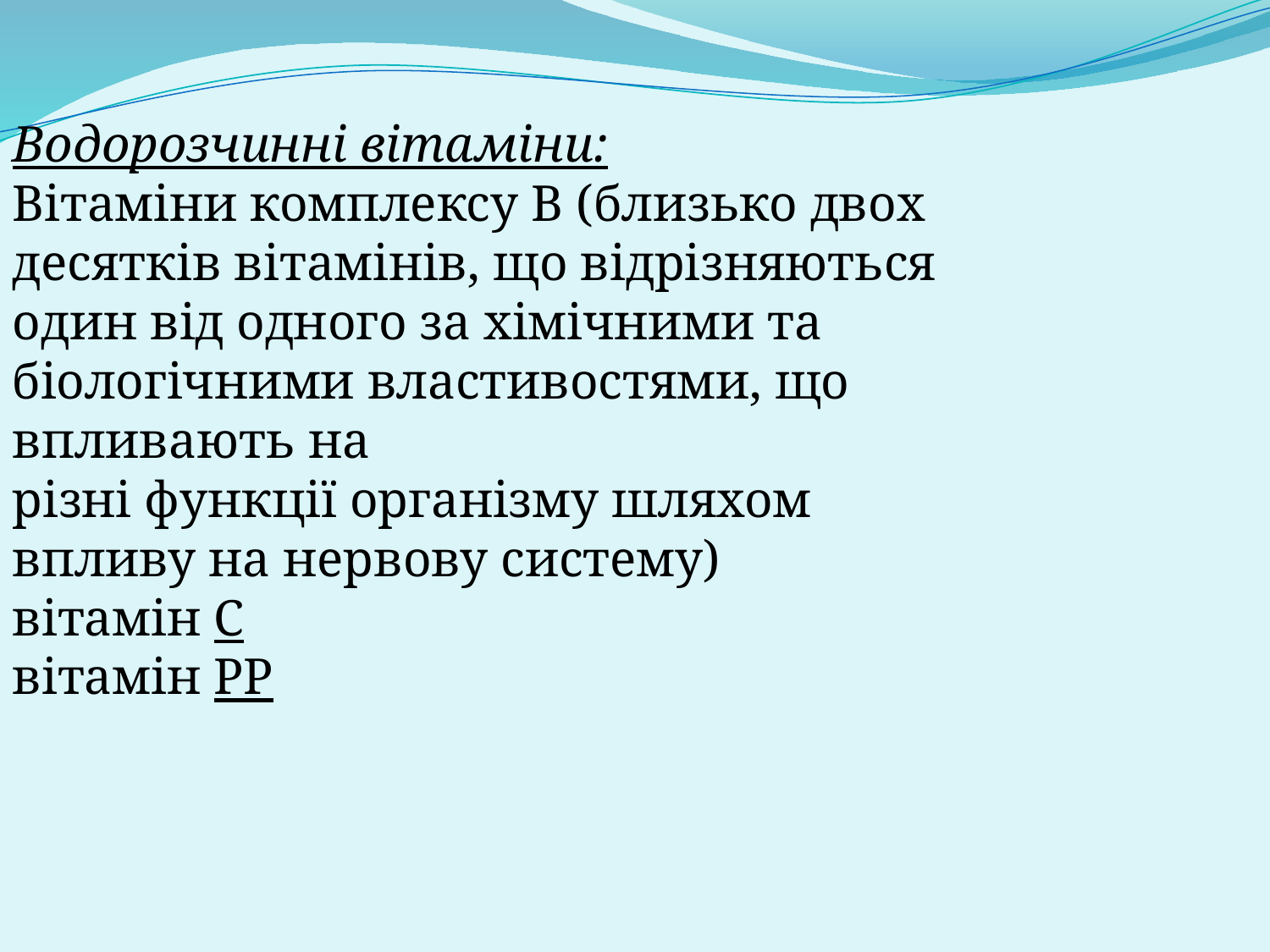

Водорозчинні вітаміни:
Вітаміни комплексу В (близько двох десятків вітамінів, що відрізняються один від одного за хімічними та біологічними властивостями, що впливають на різні функції організму шляхом впливу на нервову систему)
вітамін С
вітамін PP